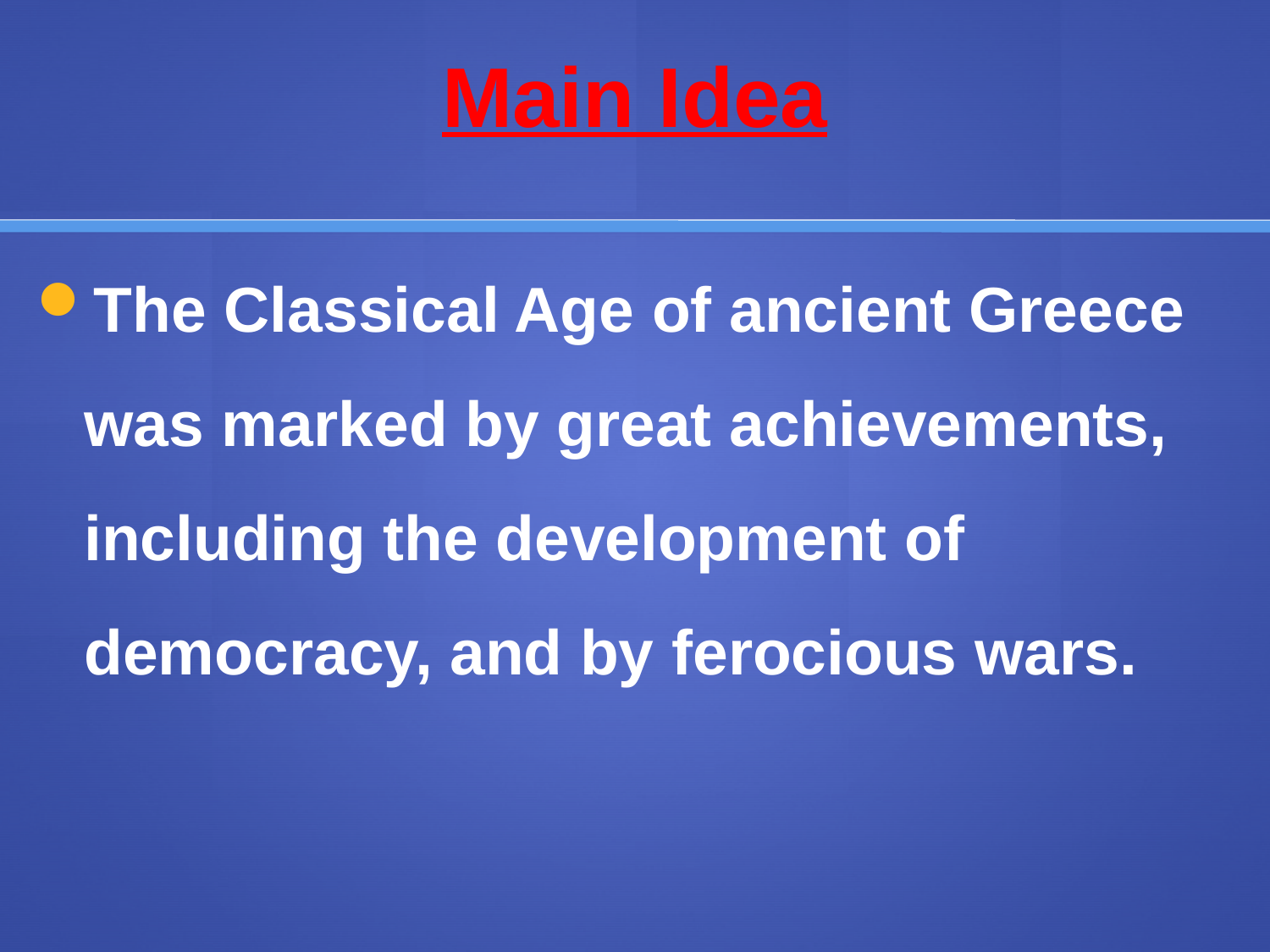

# Main Idea
The Classical Age of ancient Greece was marked by great achievements, including the development of democracy, and by ferocious wars.